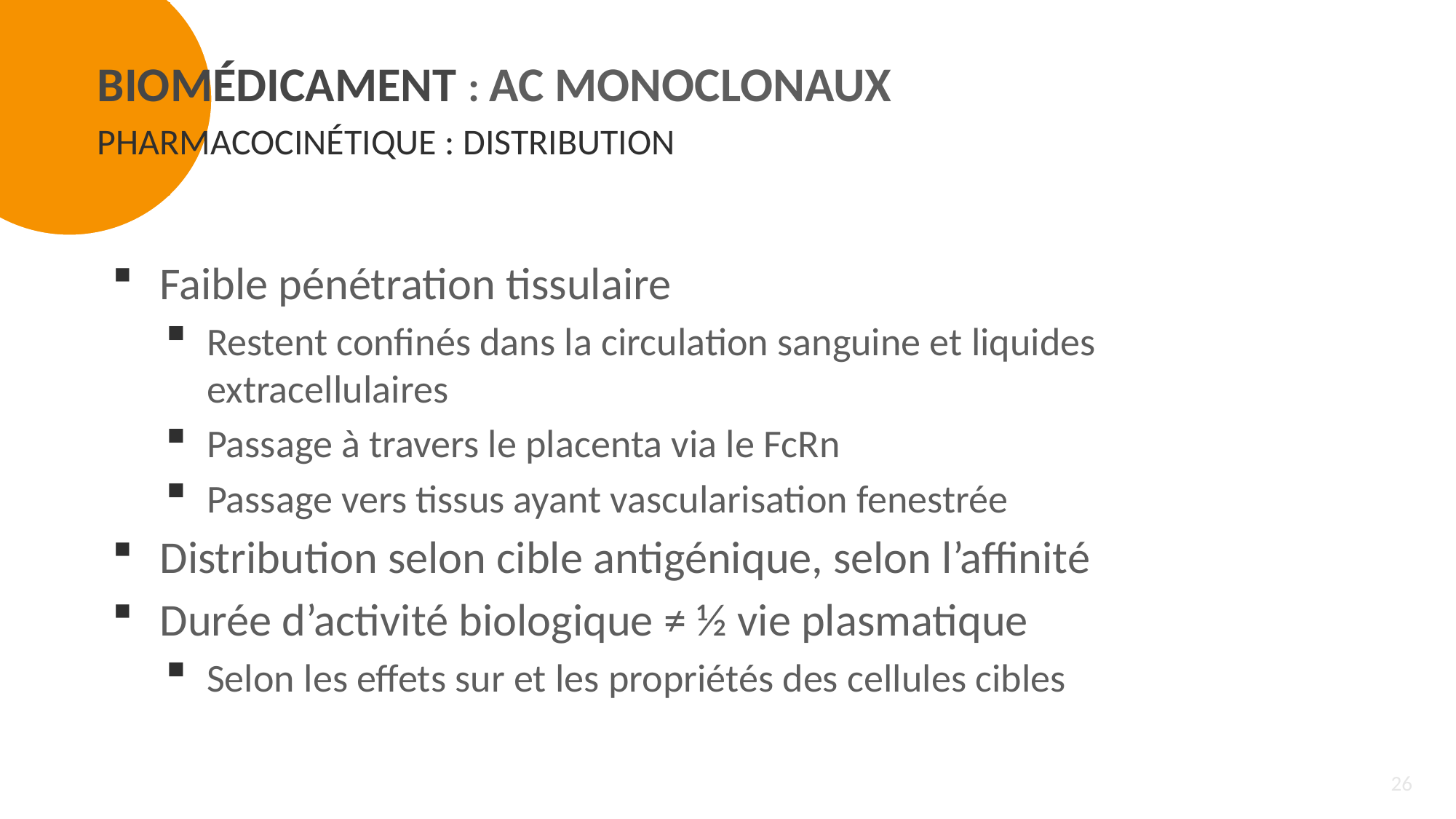

Biomédicament : AC MONOCLONAUX
Pharmacocinétique : Distribution
Faible pénétration tissulaire
Restent confinés dans la circulation sanguine et liquides extracellulaires
Passage à travers le placenta via le FcRn
Passage vers tissus ayant vascularisation fenestrée
Distribution selon cible antigénique, selon l’affinité
Durée d’activité biologique ≠ ½ vie plasmatique
Selon les effets sur et les propriétés des cellules cibles
26